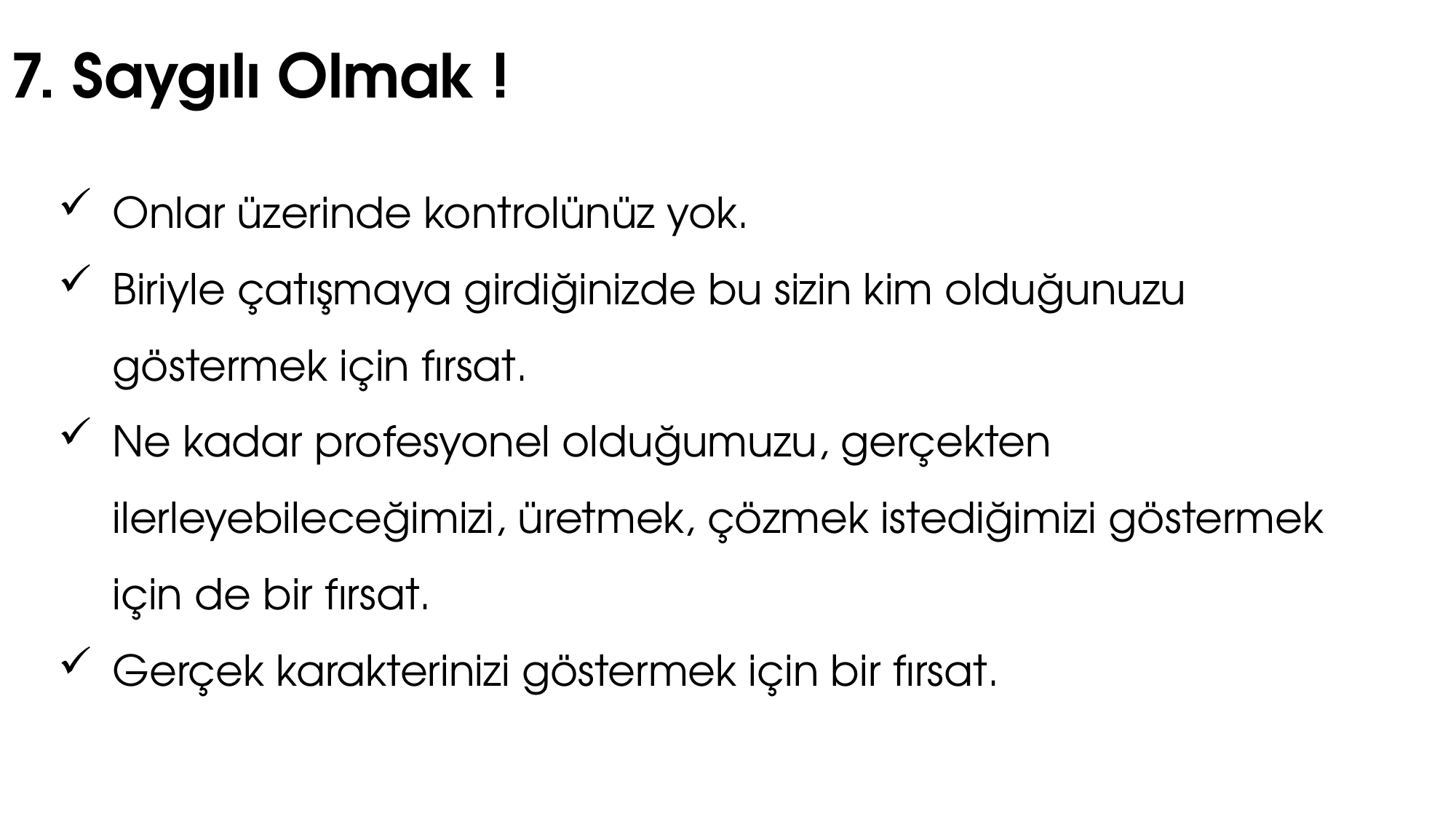

7. Saygılı Olmak !
Onlar üzerinde kontrolünüz yok.
Biriyle çatışmaya girdiğinizde bu sizin kim olduğunuzu göstermek için fırsat.
Ne kadar profesyonel olduğumuzu, gerçekten ilerleyebileceğimizi, üretmek, çözmek istediğimizi göstermek için de bir fırsat.
Gerçek karakterinizi göstermek için bir fırsat.